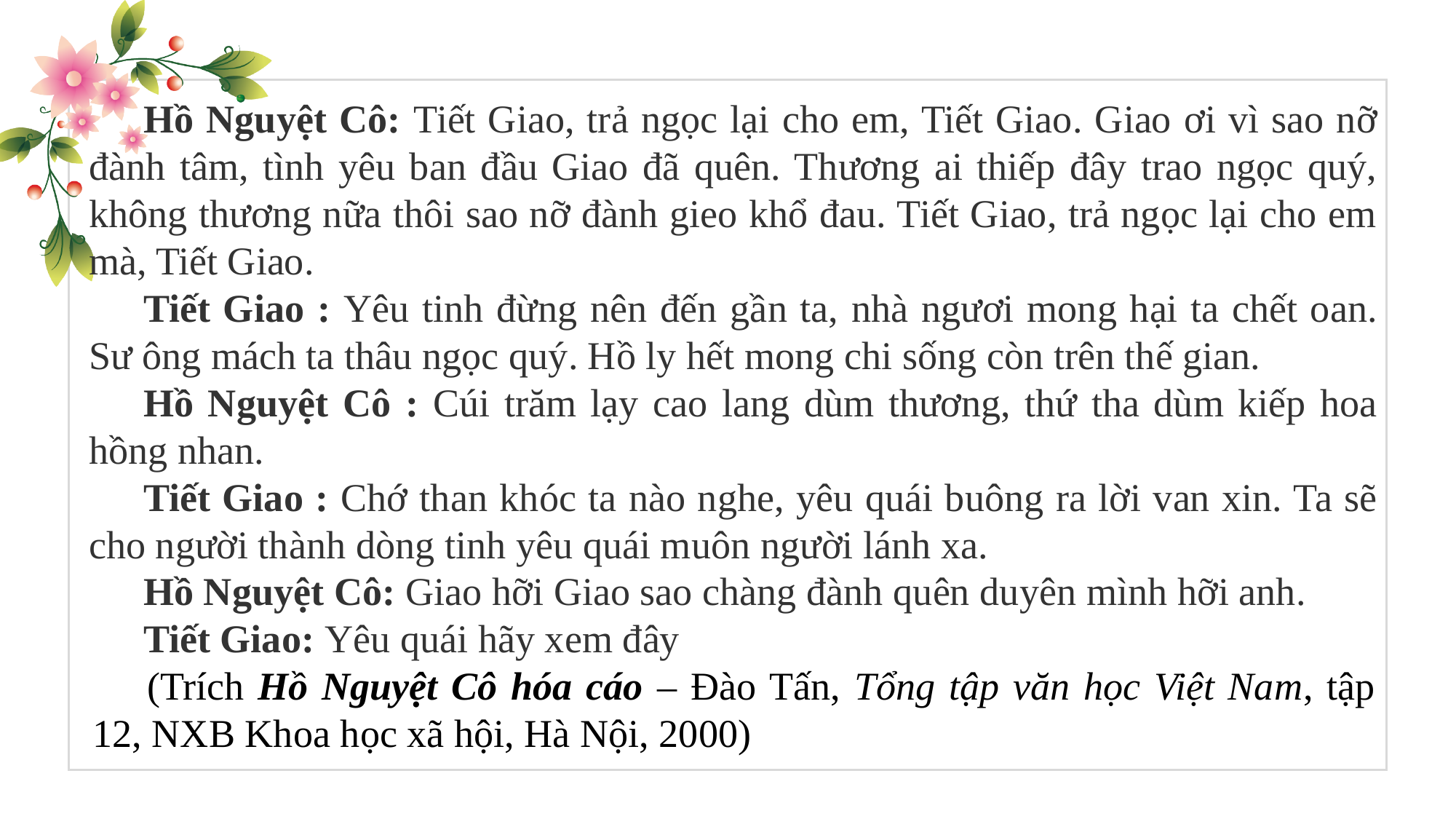

Hồ Nguyệt Cô: Tiết Giao, trả ngọc lại cho em, Tiết Giao. Giao ơi vì sao nỡ đành tâm, tình yêu ban đầu Giao đã quên. Thương ai thiếp đây trao ngọc quý, không thương nữa thôi sao nỡ đành gieo khổ đau. Tiết Giao, trả ngọc lại cho em mà, Tiết Giao.
Tiết Giao : Yêu tinh đừng nên đến gần ta, nhà ngươi mong hại ta chết oan. Sư ông mách ta thâu ngọc quý. Hồ ly hết mong chi sống còn trên thế gian.
Hồ Nguyệt Cô : Cúi trăm lạy cao lang dùm thương, thứ tha dùm kiếp hoa hồng nhan.
Tiết Giao : Chớ than khóc ta nào nghe, yêu quái buông ra lời van xin. Ta sẽ cho người thành dòng tinh yêu quái muôn người lánh xa.
Hồ Nguyệt Cô: Giao hỡi Giao sao chàng đành quên duyên mình hỡi anh.
Tiết Giao: Yêu quái hãy xem đây
(Trích Hồ Nguyệt Cô hóa cáo – Đào Tấn, Tổng tập văn học Việt Nam, tập 12, NXB Khoa học xã hội, Hà Nội, 2000)